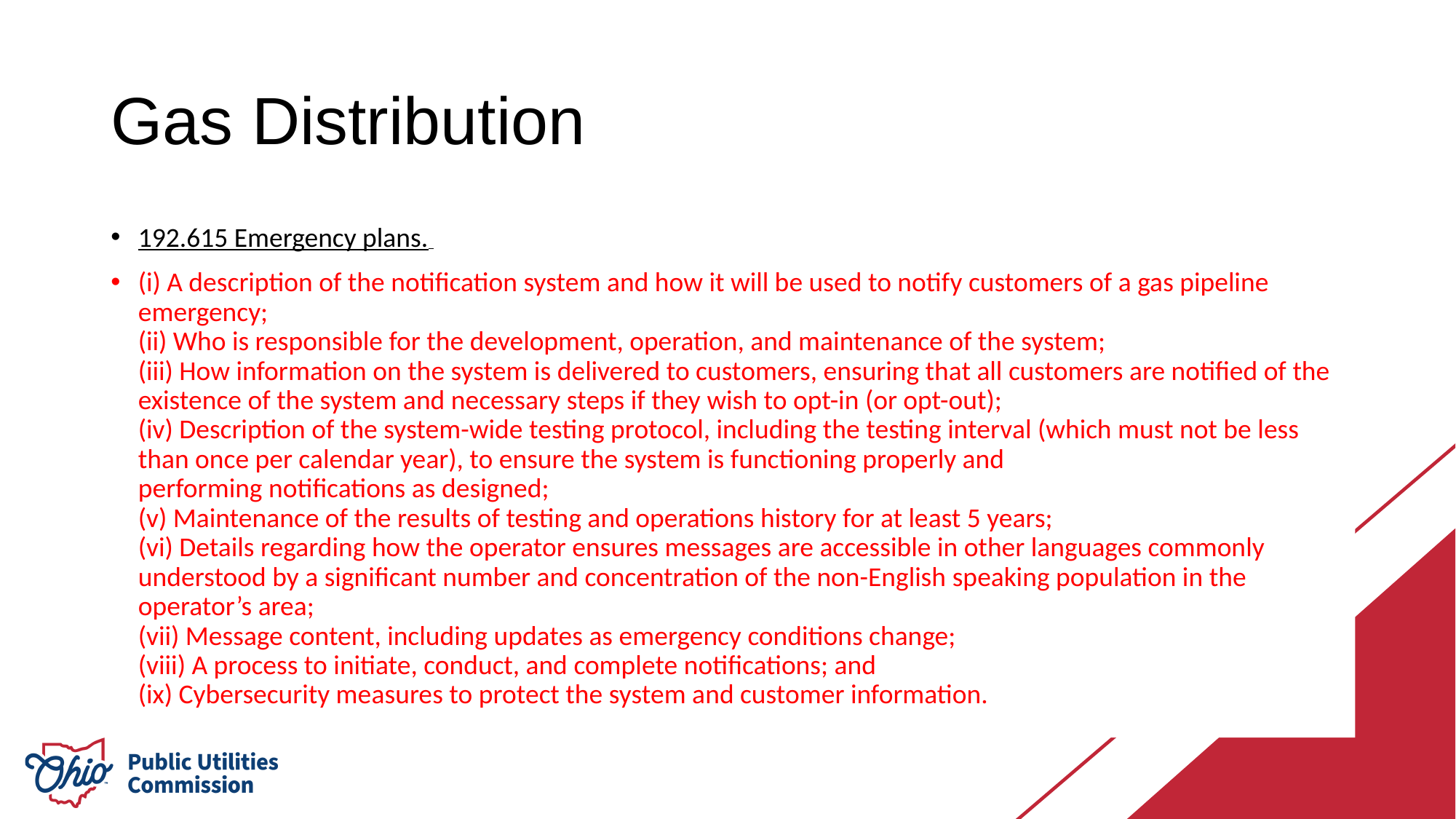

# Gas Distribution
192.615 Emergency plans.
(i) A description of the notification system and how it will be used to notify customers of a gas pipeline emergency;
(ii) Who is responsible for the development, operation, and maintenance of the system;
(iii) How information on the system is delivered to customers, ensuring that all customers are notified of the existence of the system and necessary steps if they wish to opt-in (or opt-out);
(iv) Description of the system-wide testing protocol, including the testing interval (which must not be less than once per calendar year), to ensure the system is functioning properly and
performing notifications as designed;
(v) Maintenance of the results of testing and operations history for at least 5 years;
(vi) Details regarding how the operator ensures messages are accessible in other languages commonly understood by a significant number and concentration of the non-English speaking population in the operator’s area;
(vii) Message content, including updates as emergency conditions change;
(viii) A process to initiate, conduct, and complete notifications; and
(ix) Cybersecurity measures to protect the system and customer information.